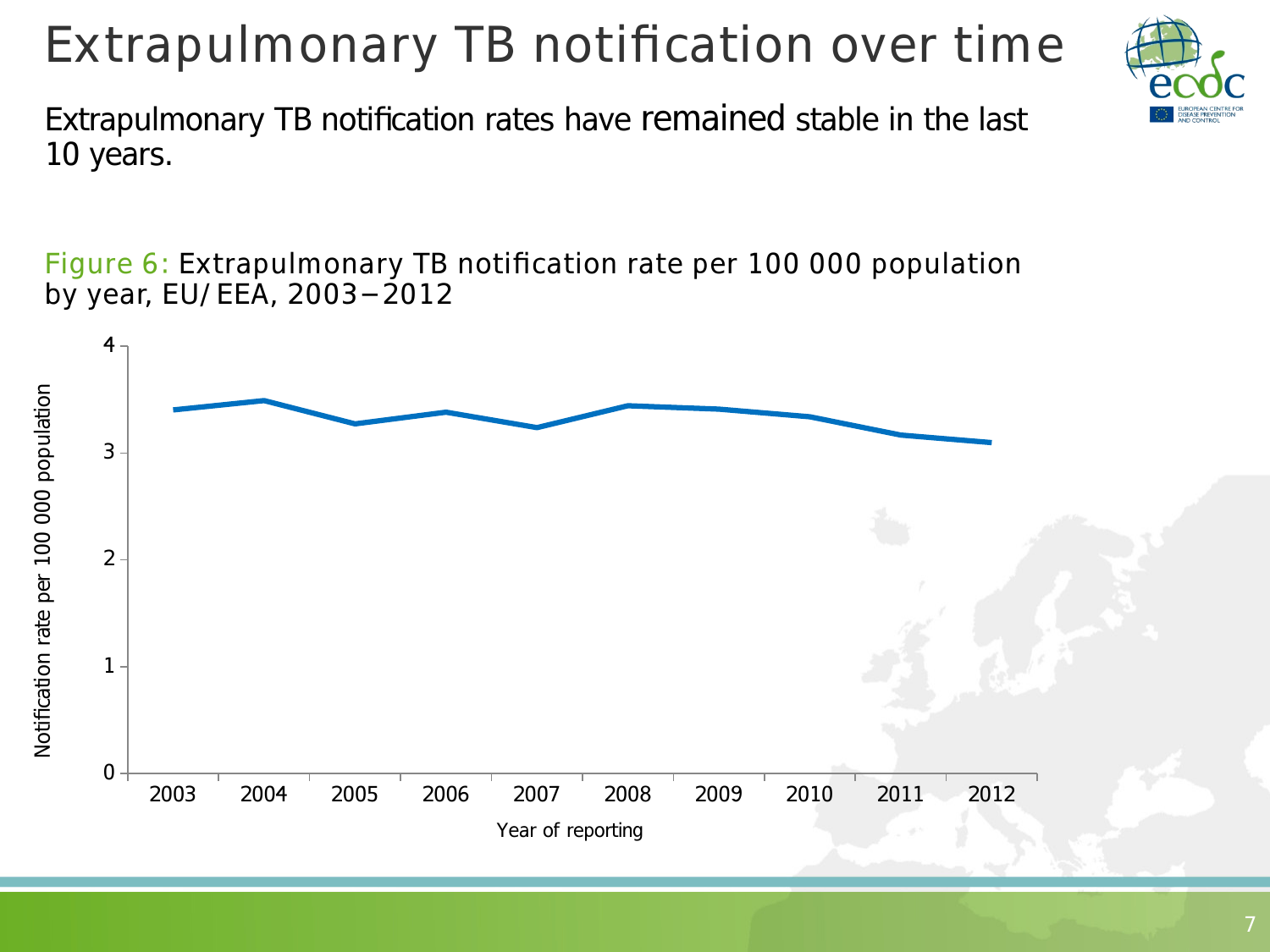

# Extrapulmonary TB notification over time
Extrapulmonary TB notification rates have remained stable in the last 10 years.
Figure 6: Extrapulmonary TB notification rate per 100 000 population by year, EU/EEA, 2003−2012

### Chart

| Category |  |
|---|---|
| 2003 | 3.402939558277529 |
| 2004 | 3.490619474679757 |
| 2005 | 3.272552136948725 |
| 2006 | 3.3819096363983023 |
| 2007 | 3.2377543932498534 |
| 2008 | 3.442506801327446 |
| 2009 | 3.410637548069305 |
| 2010 | 3.3390089557766407 |
| 2011 | 3.1677567005532326 |
| 2012 | 3.097108290369682 |
7